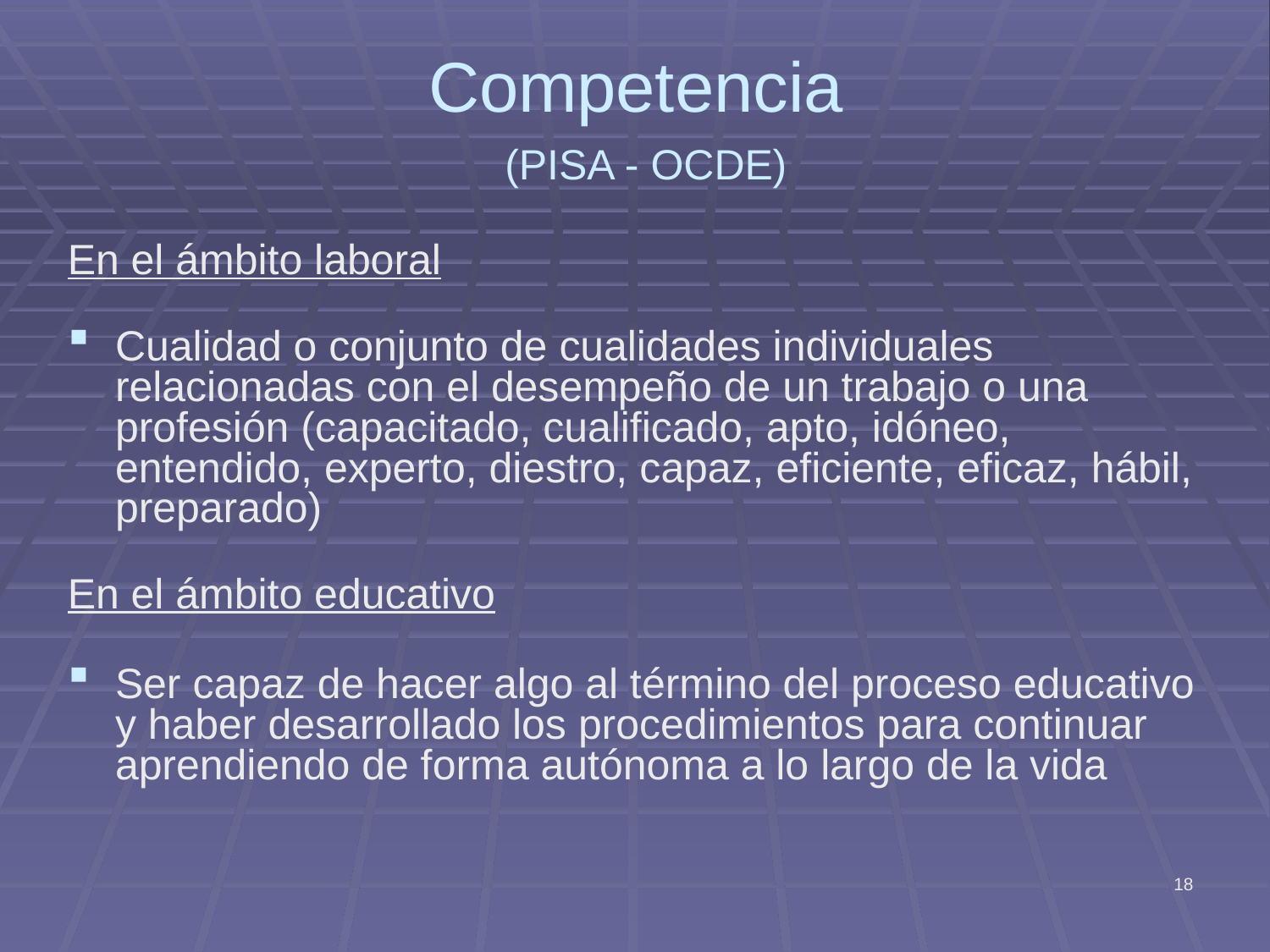

# Competencia (PISA - OCDE)
En el ámbito laboral

Cualidad o conjunto de cualidades individuales relacionadas con el desempeño de un trabajo o una profesión (capacitado, cualificado, apto, idóneo, entendido, experto, diestro, capaz, eficiente, eficaz, hábil, preparado)

En el ámbito educativo

Ser capaz de hacer algo al término del proceso educativo y haber desarrollado los procedimientos para continuar aprendiendo de forma autónoma a lo largo de la vida

18